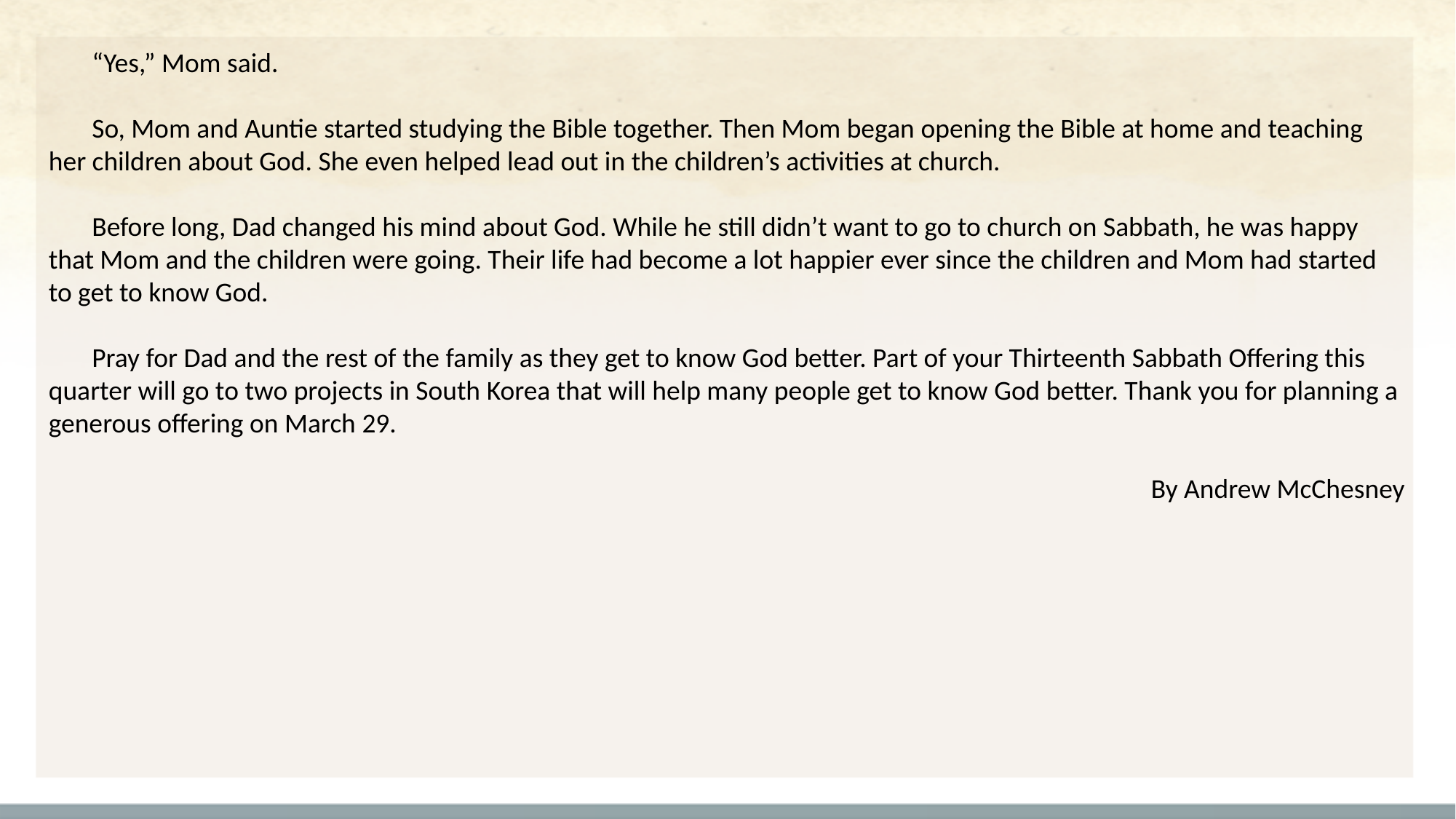

“Yes,” Mom said.

So, Mom and Auntie started studying the Bible together. Then Mom began opening the Bible at home and teaching her children about God. She even helped lead out in the children’s activities at church.

Before long, Dad changed his mind about God. While he still didn’t want to go to church on Sabbath, he was happy that Mom and the children were going. Their life had become a lot happier ever since the children and Mom had started to get to know God.

Pray for Dad and the rest of the family as they get to know God better. Part of your Thirteenth Sabbath Offering this quarter will go to two projects in South Korea that will help many people get to know God better. Thank you for planning a generous offering on March 29.

By Andrew McChesney